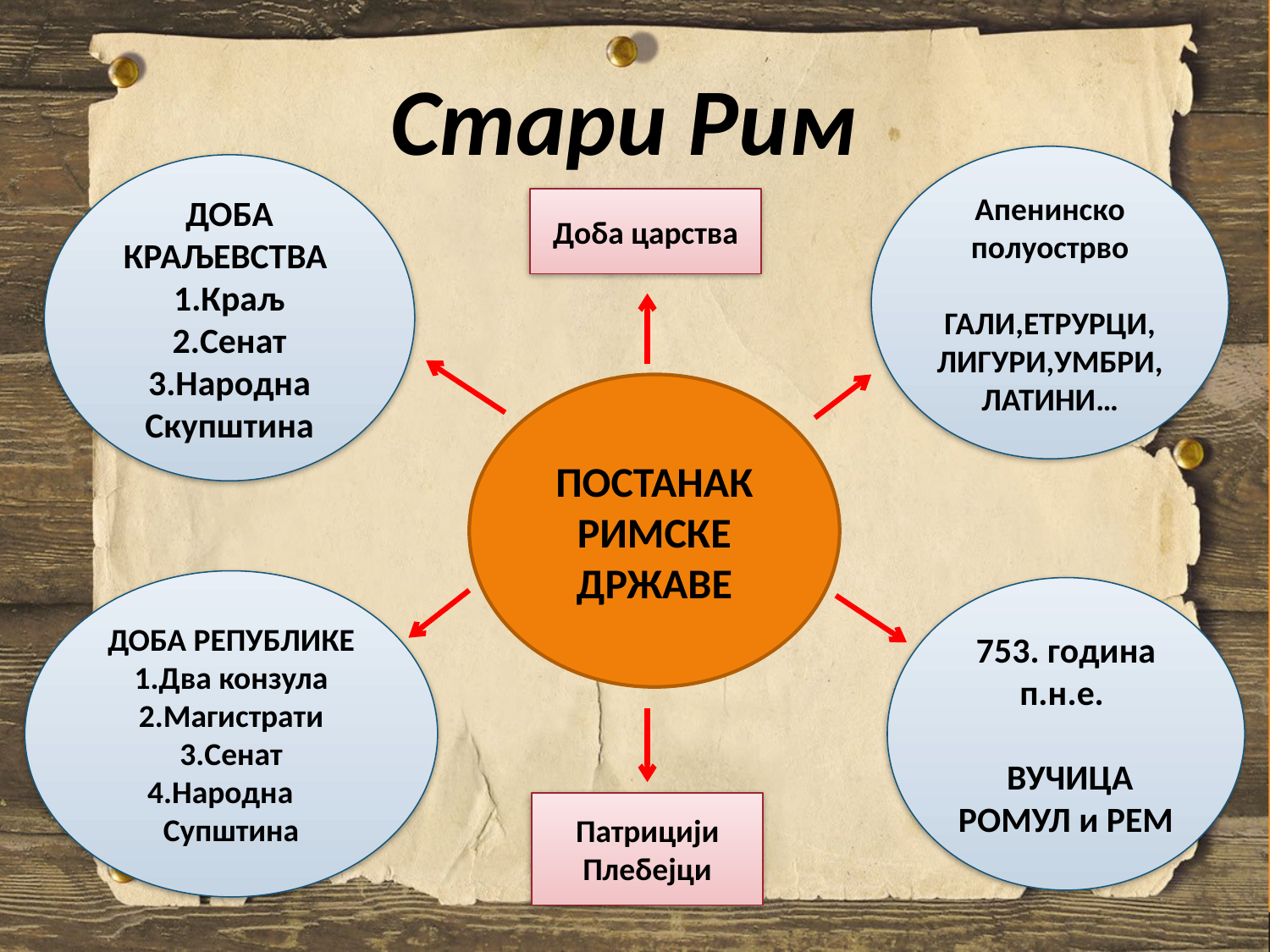

# Стари Рим
Апенинско полуострво

ГАЛИ,ЕТРУРЦИ, ЛИГУРИ,УМБРИ, ЛАТИНИ…
ДОБА КРАЉЕВСТВА
1.Краљ
2.Сенат
3.Народна Скупштина
Доба царства
ПОСТАНАК РИМСКЕ ДРЖАВЕ
ДОБА РЕПУБЛИКЕ
1.Два конзула
2.Магистрати
3.Сенат
4.Народна    Супштина
753. година п.н.е.

  ВУЧИЦА  РОМУЛ и РЕМ
Патрицији Плебејци